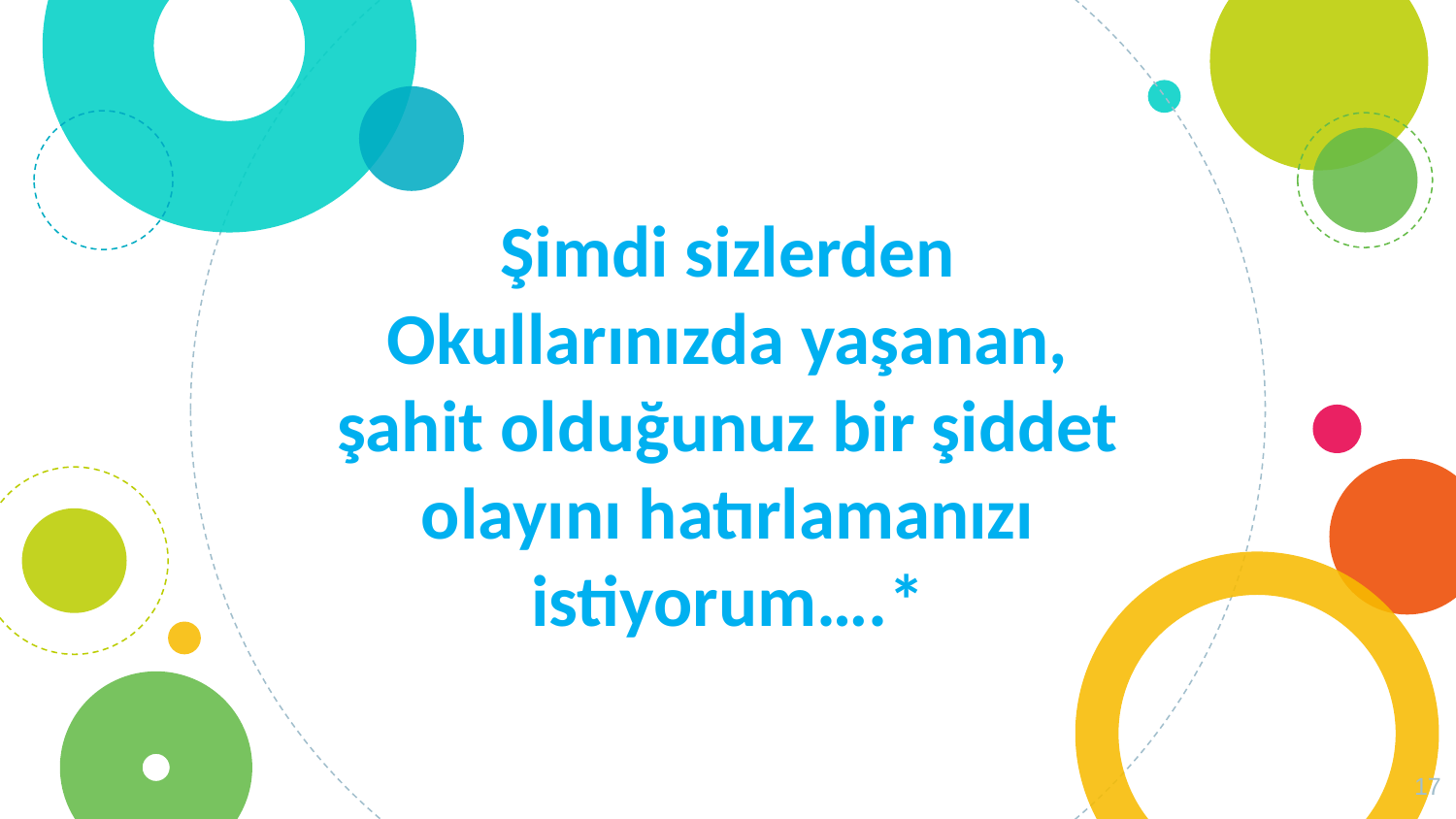

# Şimdi sizlerden Okullarınızda yaşanan, şahit olduğunuz bir şiddet olayını hatırlamanızı istiyorum….*
17